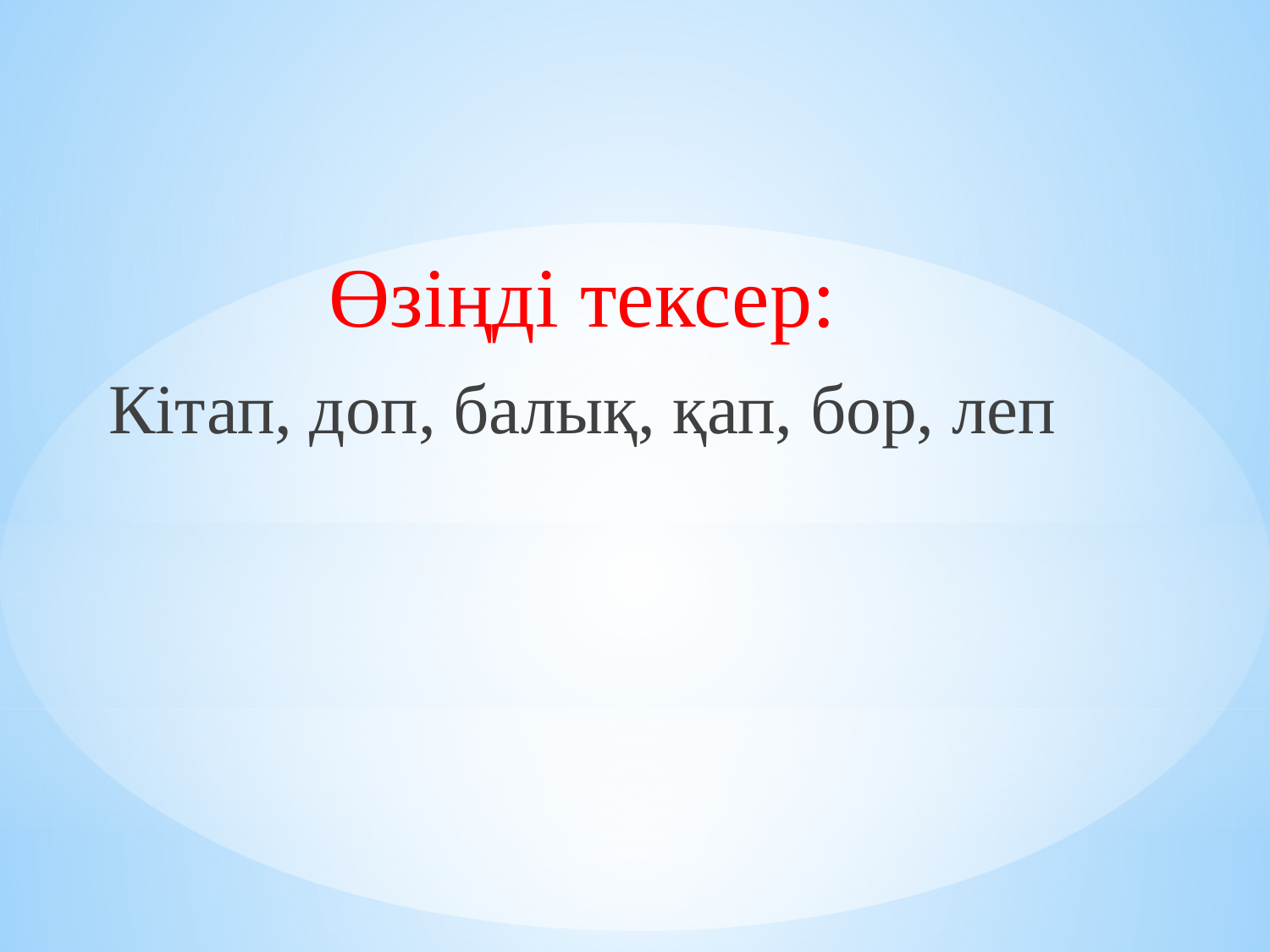

Өзіңді тексер:
Кітап, доп, балық, қап, бор, леп